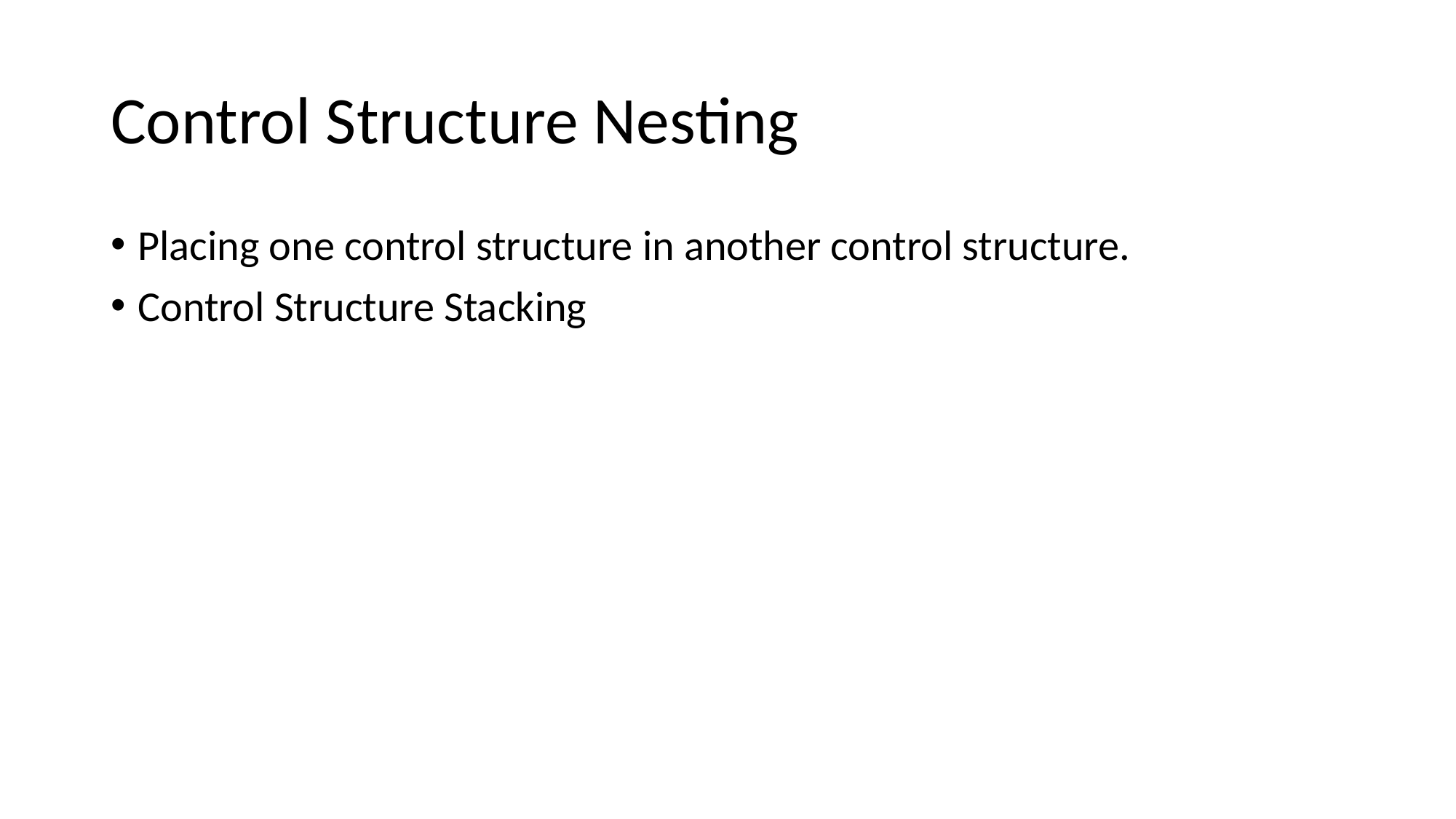

Control Structure Nesting
Placing one control structure in another control structure.
Control Structure Stacking